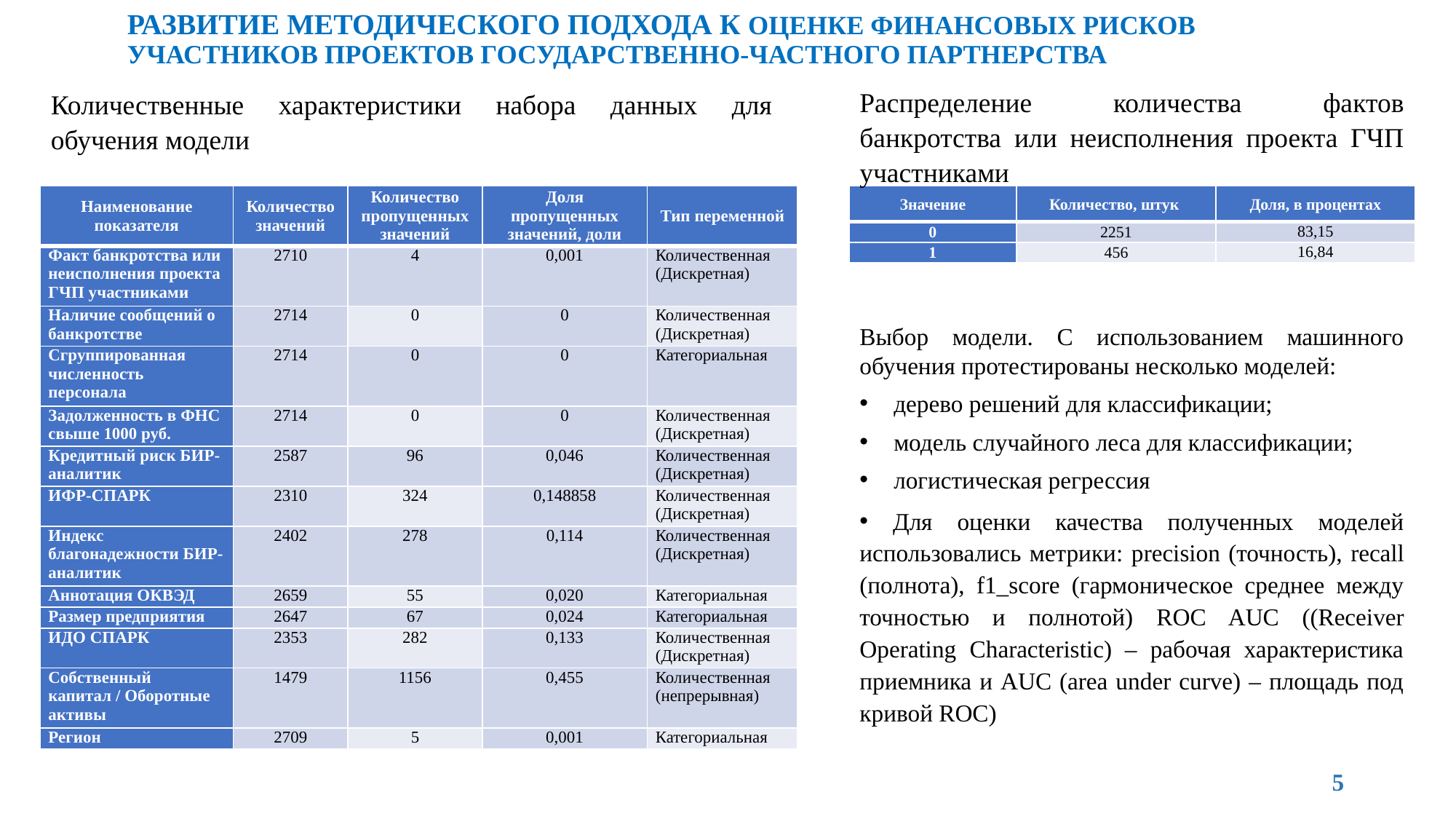

# Развитие методического подхода к оценке финансовых рисков участников проектов государственно-частного партнерства
Распределение количества фактов банкротства или неисполнения проекта ГЧП участниками
Количественные характеристики набора данных для обучения модели
| Наименование показателя | Количество значений | Количество пропущенных значений | Доля пропущенных значений, доли | Тип переменной |
| --- | --- | --- | --- | --- |
| Факт банкротства или неисполнения проекта ГЧП участниками | 2710 | 4 | 0,001 | Количественная (Дискретная) |
| Наличие сообщений о банкротстве | 2714 | 0 | 0 | Количественная (Дискретная) |
| Сгруппированная численность персонала | 2714 | 0 | 0 | Категориальная |
| Задолженность в ФНС свыше 1000 руб. | 2714 | 0 | 0 | Количественная (Дискретная) |
| Кредитный риск БИР-аналитик | 2587 | 96 | 0,046 | Количественная (Дискретная) |
| ИФР-СПАРК | 2310 | 324 | 0,148858 | Количественная (Дискретная) |
| Индекс благонадежности БИР-аналитик | 2402 | 278 | 0,114 | Количественная (Дискретная) |
| Аннотация ОКВЭД | 2659 | 55 | 0,020 | Категориальная |
| Размер предприятия | 2647 | 67 | 0,024 | Категориальная |
| ИДО СПАРК | 2353 | 282 | 0,133 | Количественная (Дискретная) |
| Собственный капитал / Оборотные активы | 1479 | 1156 | 0,455 | Количественная (непрерывная) |
| Регион | 2709 | 5 | 0,001 | Категориальная |
| Значение | Количество, штук | Доля, в процентах |
| --- | --- | --- |
| 0 | 2251 | 83,15 |
| 1 | 456 | 16,84 |
Выбор модели. С использованием машинного обучения протестированы несколько моделей:
дерево решений для классификации;
модель случайного леса для классификации;
логистическая регрессия
 Для оценки качества полученных моделей использовались метрики: precision (точность), recall (полнота), f1_score (гармоническое среднее между точностью и полнотой) ROC AUC ((Receiver Operating Characteristic) – рабочая характеристика приемника и AUC (area under curve) – площадь под кривой ROC)
5